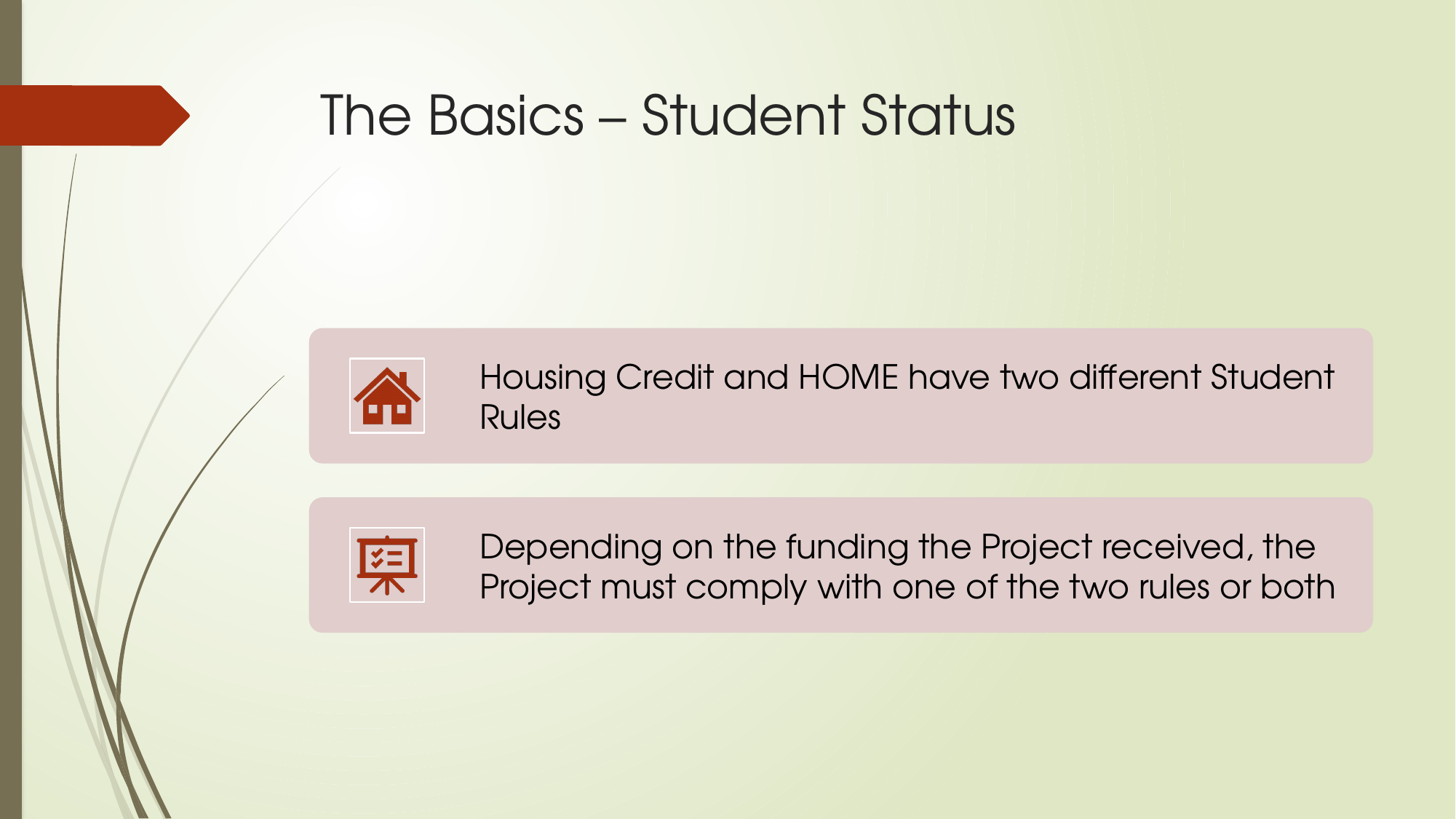

# The Basics – Student Status
Housing Credit and HOME have two different Student Rules
Depending on the funding the Project received, the Project must comply with one of the two rules or both